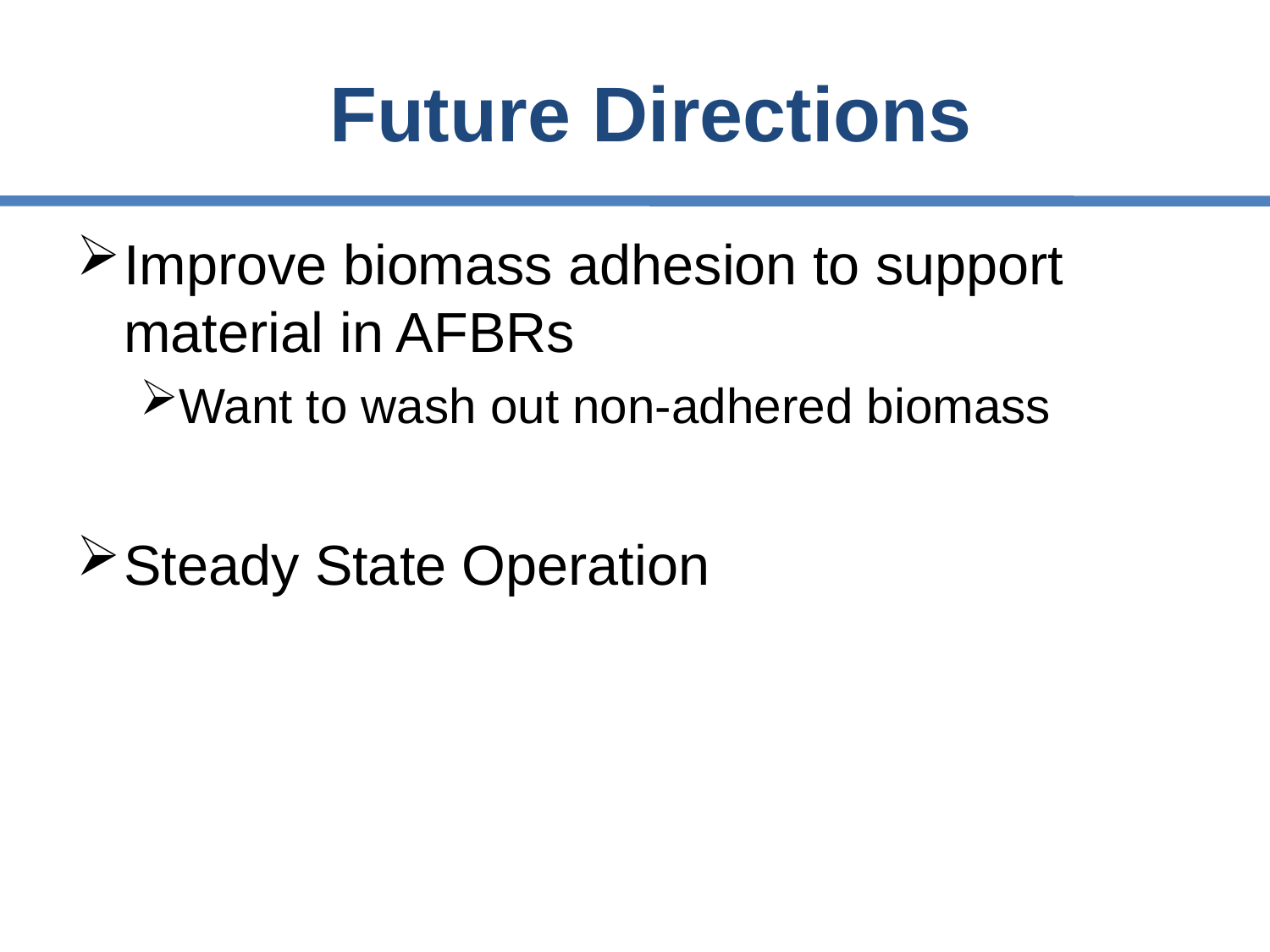

# Future Directions
Improve biomass adhesion to support material in AFBRs
Want to wash out non-adhered biomass

Steady State Operation